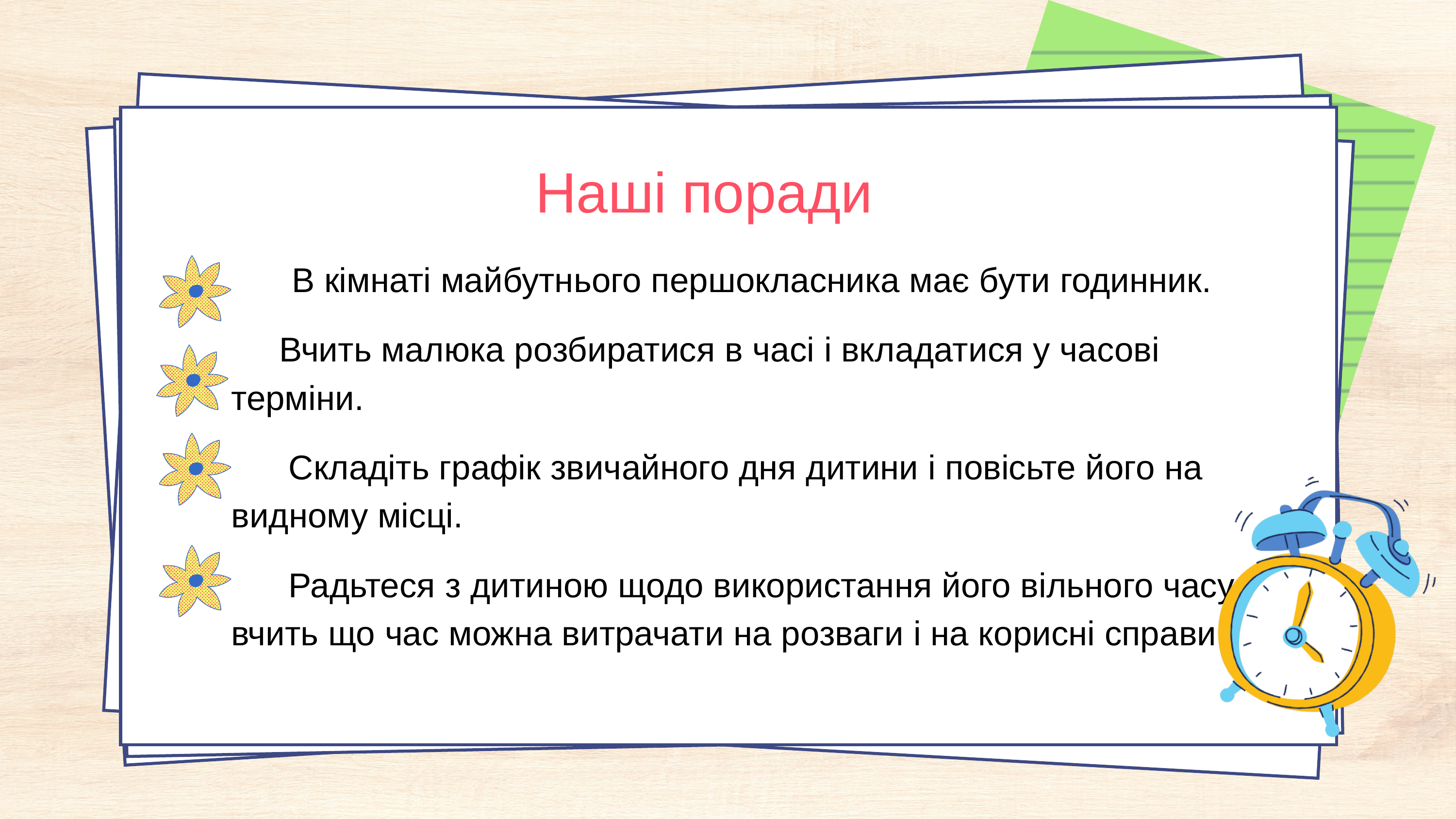

Наші поради
В кімнаті майбутнього першокласника має бути годинник.

     Вчить малюка розбиратися в часі і вкладатися у часові терміни.

      Складіть графік звичайного дня дитини і повісьте його на видному місці.

      Радьтеся з дитиною щодо використання його вільного часу, вчить що час можна витрачати на розваги і на корисні справи.